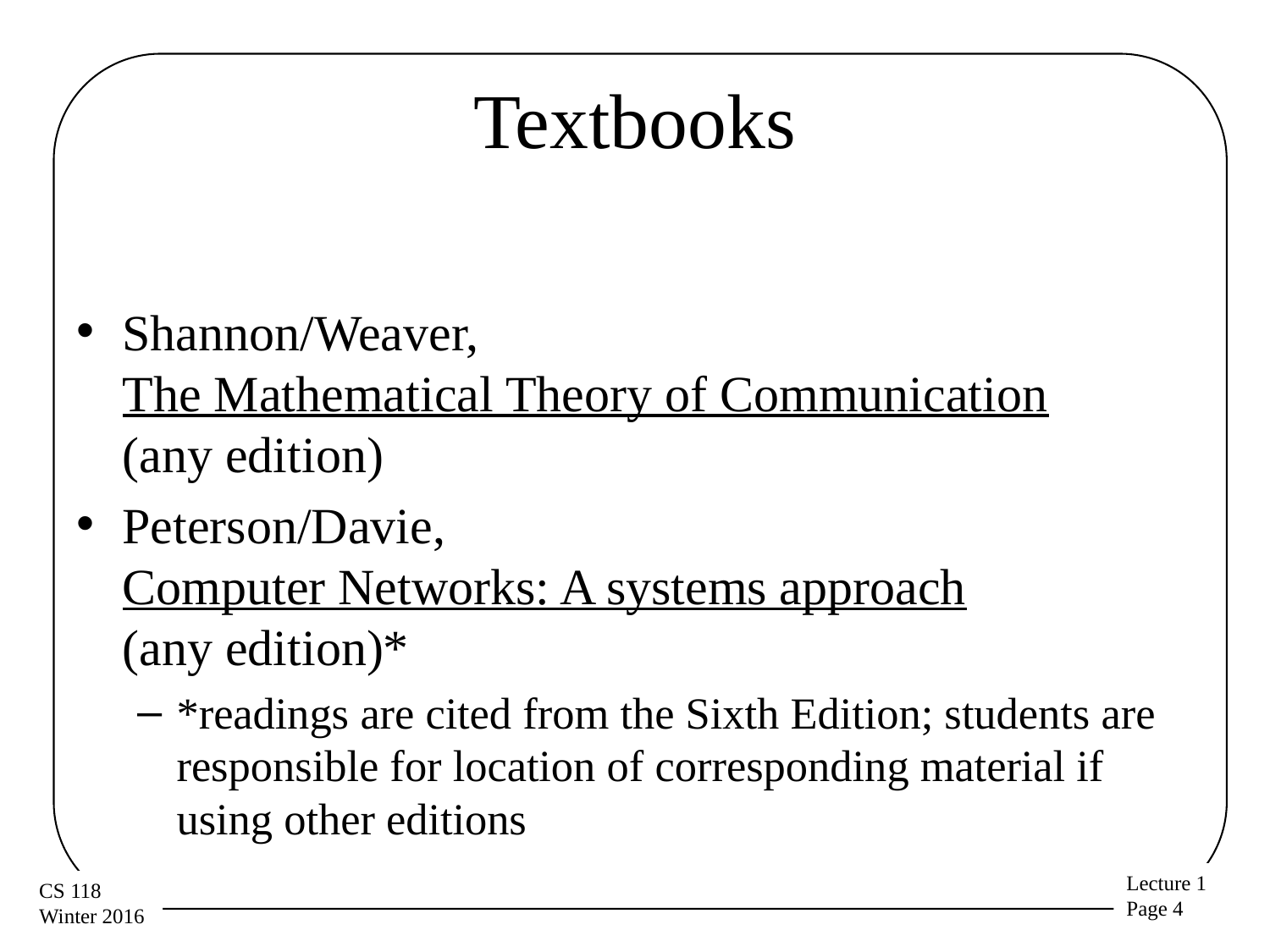

# Textbooks

Shannon/Weaver,
The Mathematical Theory of Communication
(any edition)
Peterson/Davie,
Computer Networks: A systems approach
(any edition)*
*readings are cited from the Sixth Edition; students are responsible for location of corresponding material if using other editions